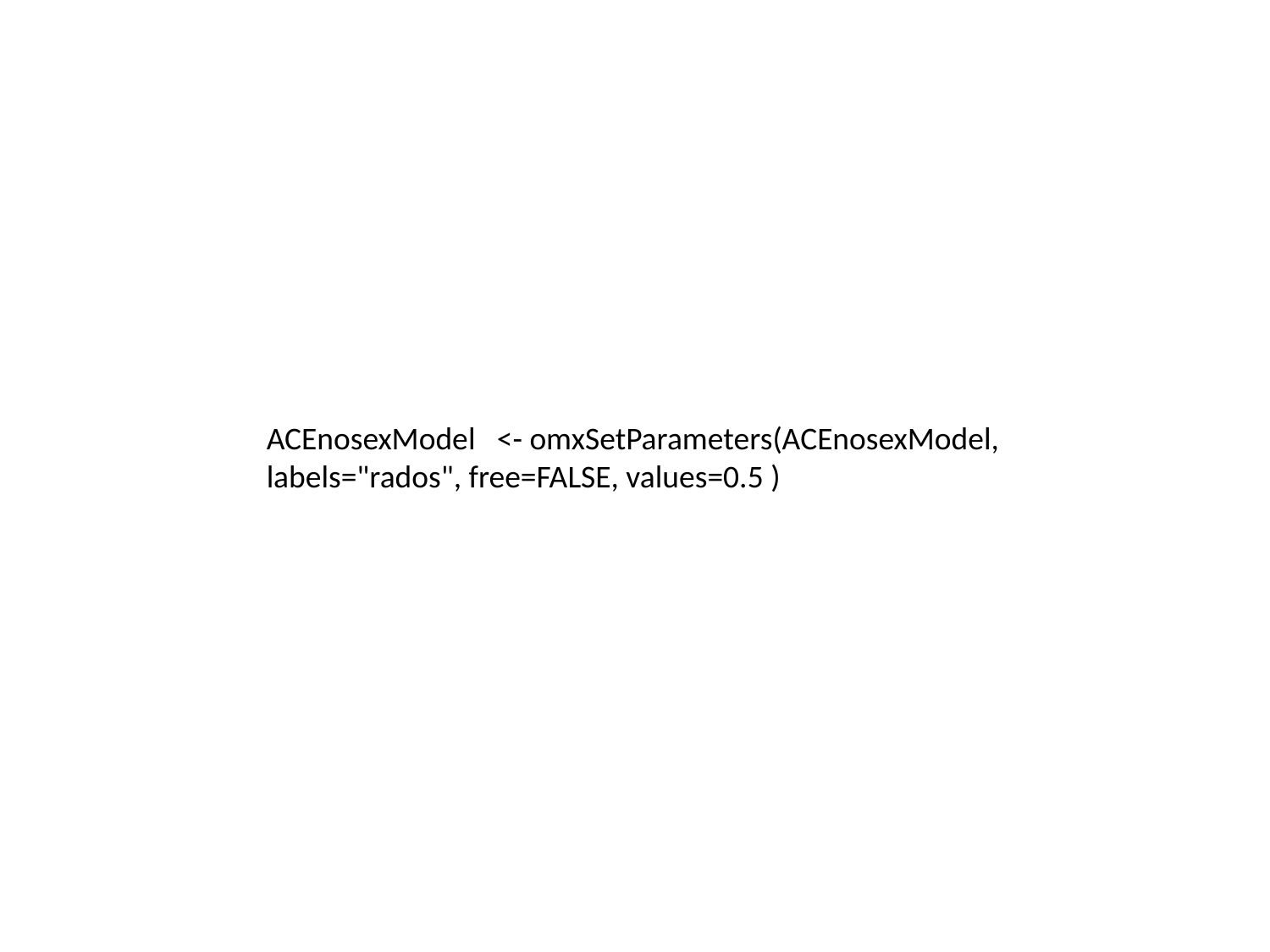

ACEnosexModel   <- omxSetParameters(ACEnosexModel, labels="rados", free=FALSE, values=0.5 )